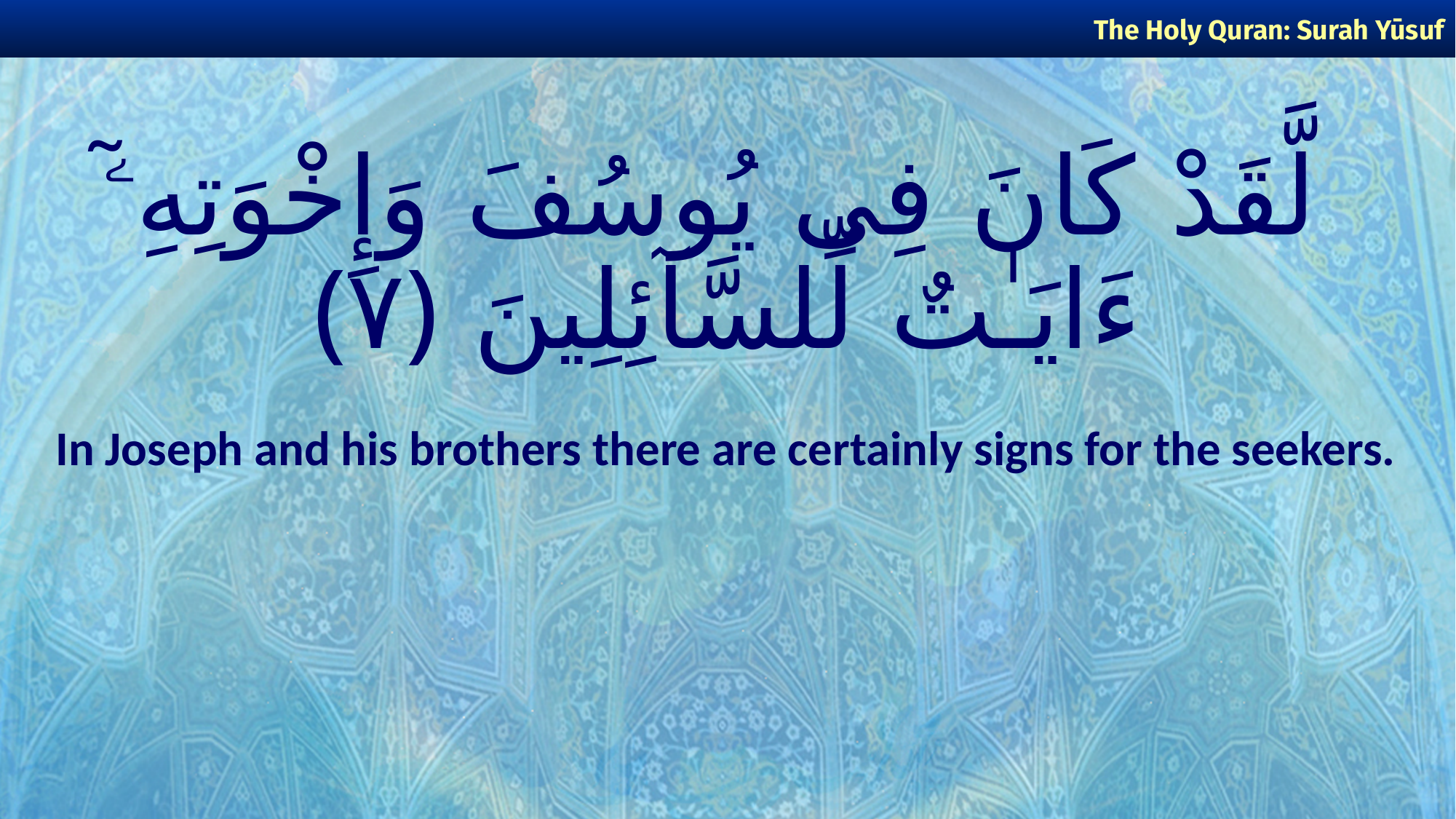

The Holy Quran: Surah Yūsuf
# لَّقَدْ كَانَ فِى يُوسُفَ وَإِخْوَتِهِۦٓ ءَايَـٰتٌ لِّلسَّآئِلِينَ ﴿٧﴾
In Joseph and his brothers there are certainly signs for the seekers.